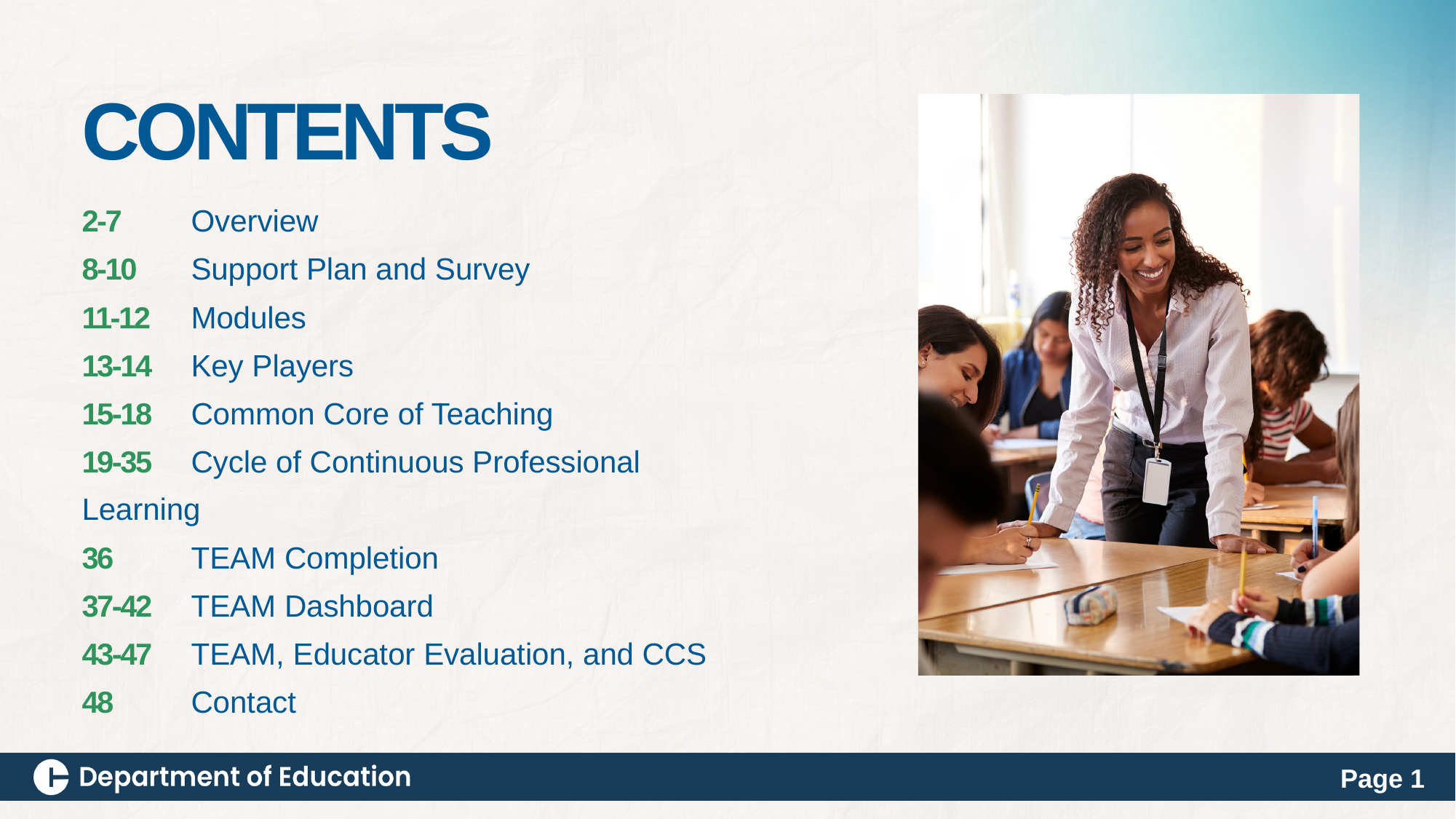

CONTENTS

2-7	Overview
8-10	Support Plan and Survey
11-12	Modules
13-14	Key Players
15-18	Common Core of Teaching
19-35	Cycle of Continuous Professional Learning
36	TEAM Completion
37-42	TEAM Dashboard
43-47	TEAM, Educator Evaluation, and CCS
48	Contact

Page 1